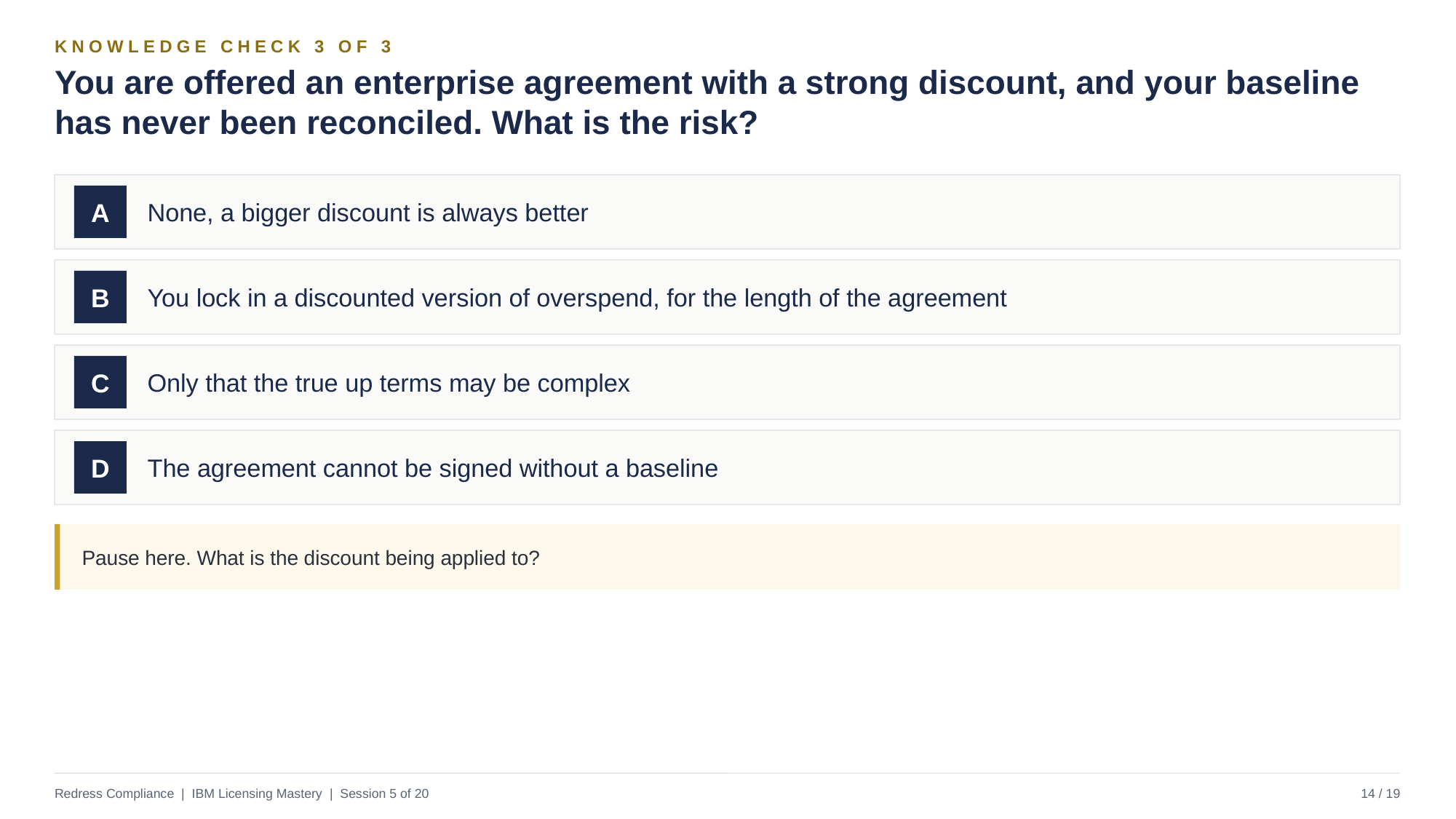

KNOWLEDGE CHECK 3 OF 3
You are offered an enterprise agreement with a strong discount, and your baseline has never been reconciled. What is the risk?

None, a bigger discount is always better

A

You lock in a discounted version of overspend, for the length of the agreement

B

Only that the true up terms may be complex

C

The agreement cannot be signed without a baseline

D

Pause here. What is the discount being applied to?

Redress Compliance  |  IBM Licensing Mastery  |  Session 5 of 20
14 / 19